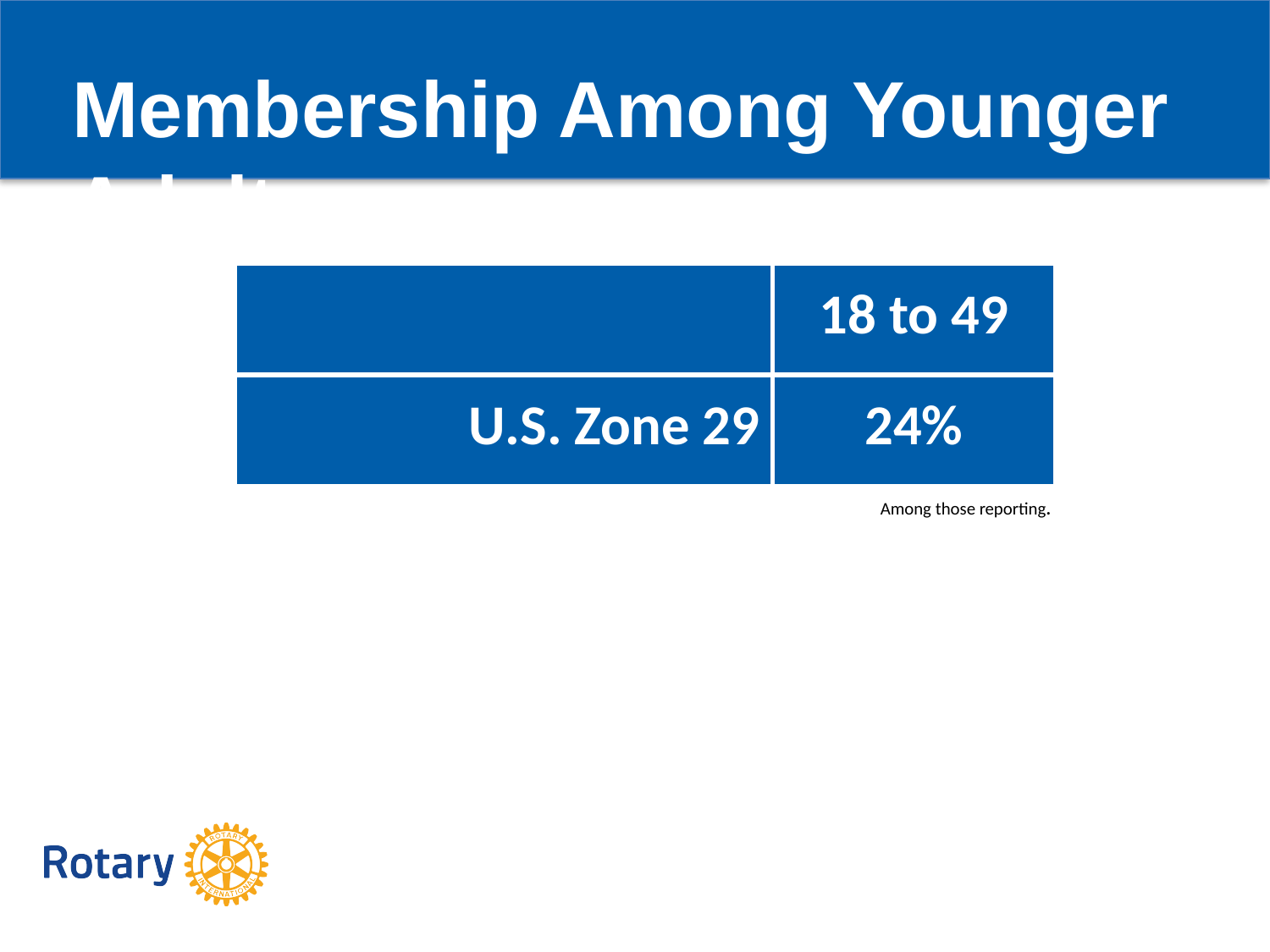

Membership Among Younger Adults
|  | 18 to 49 |
| --- | --- |
| U.S. Zone 29 | 24% |
Among those reporting.